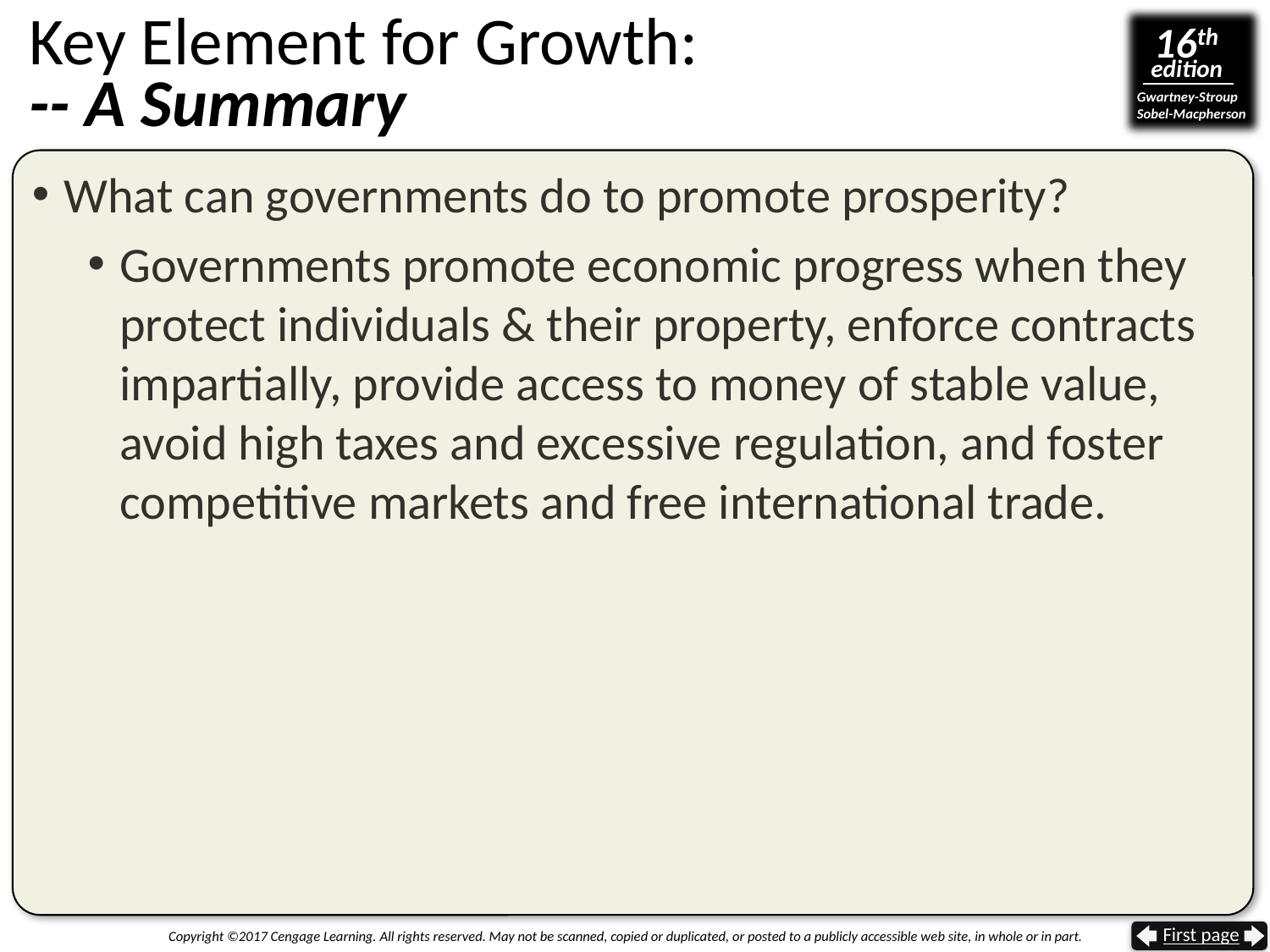

# Key Element for Growth: -- A Summary
What can governments do to promote prosperity?
Governments promote economic progress when they protect individuals & their property, enforce contracts impartially, provide access to money of stable value, avoid high taxes and excessive regulation, and foster competitive markets and free international trade.